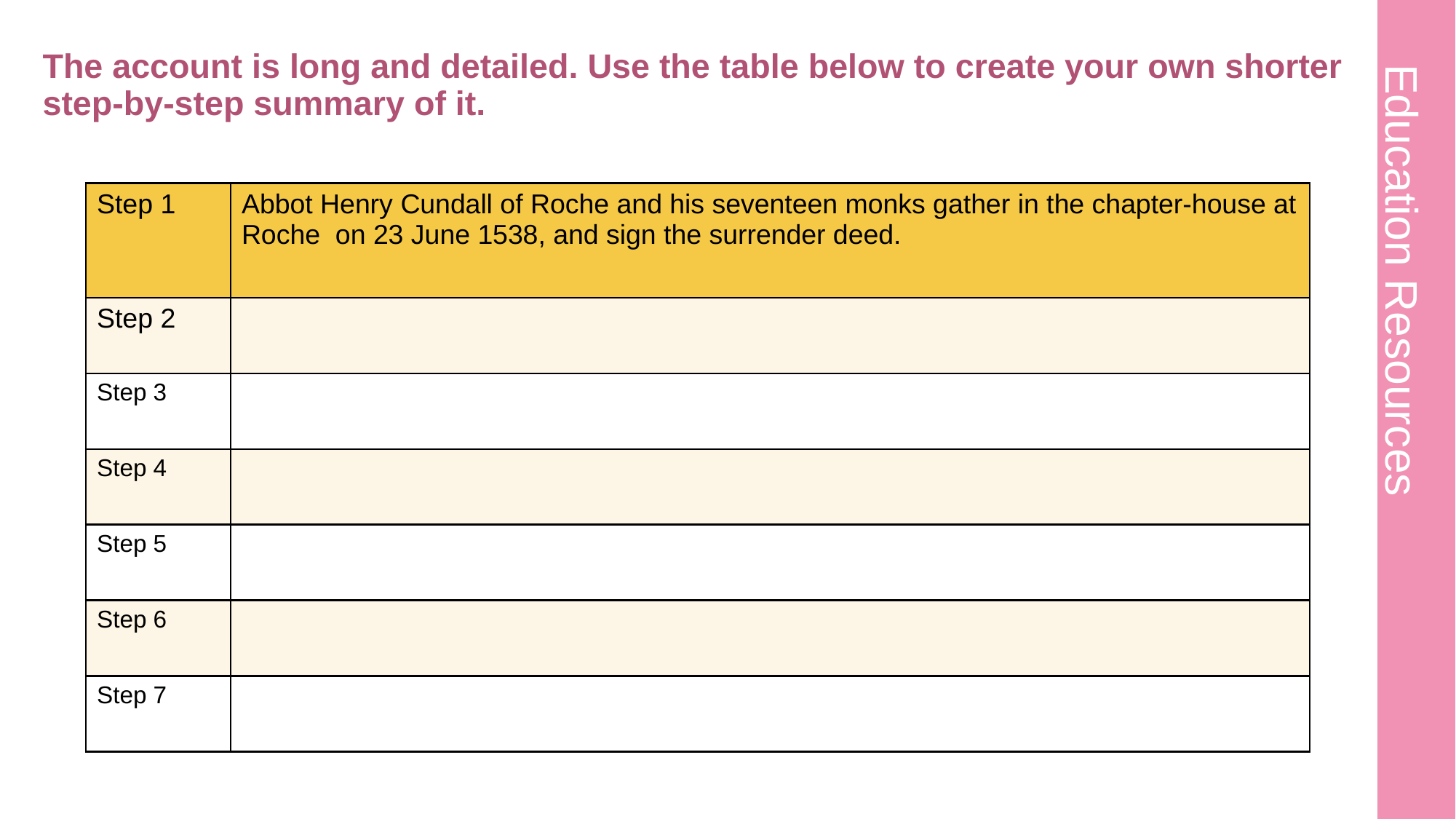

# The account is long and detailed. Use the table below to create your own shorter step-by-step summary of it.
| Step 1 | Abbot Henry Cundall of Roche and his seventeen monks gather in the chapter-house at Roche on 23 June 1538, and sign the surrender deed. |
| --- | --- |
| Step 2 |  |
| Step 3 |  |
| Step 4 |  |
| Step 5 |  |
| Step 6 |  |
| Step 7 |  |